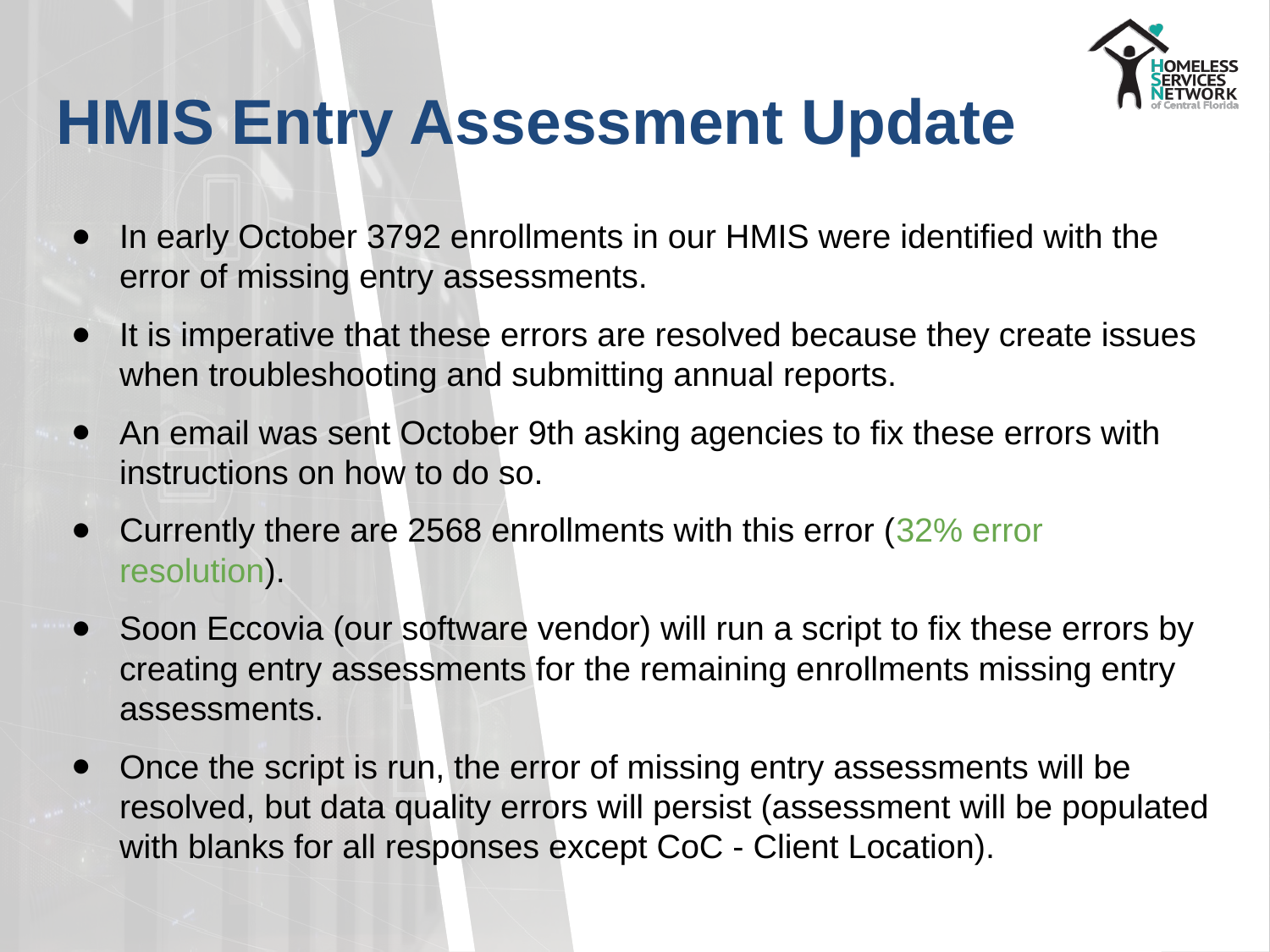

# HMIS Entry Assessment Update
In early October 3792 enrollments in our HMIS were identified with the error of missing entry assessments.
It is imperative that these errors are resolved because they create issues when troubleshooting and submitting annual reports.
An email was sent October 9th asking agencies to fix these errors with instructions on how to do so.
Currently there are 2568 enrollments with this error (32% error resolution).
Soon Eccovia (our software vendor) will run a script to fix these errors by creating entry assessments for the remaining enrollments missing entry assessments.
Once the script is run, the error of missing entry assessments will be resolved, but data quality errors will persist (assessment will be populated with blanks for all responses except CoC - Client Location).